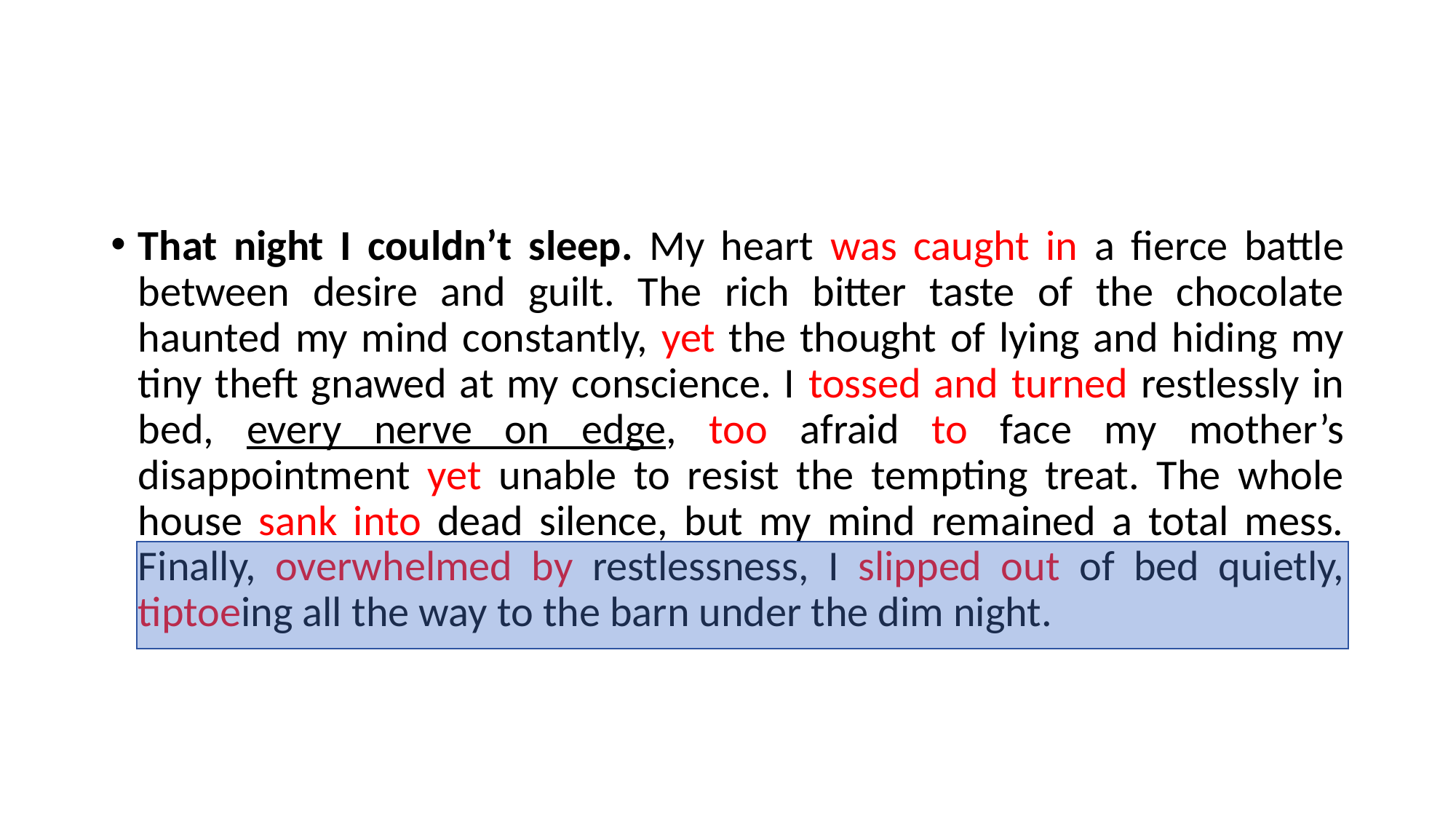

#
That night I couldn’t sleep. My heart was caught in a fierce battle between desire and guilt. The rich bitter taste of the chocolate haunted my mind constantly, yet the thought of lying and hiding my tiny theft gnawed at my conscience. I tossed and turned restlessly in bed, every nerve on edge, too afraid to face my mother’s disappointment yet unable to resist the tempting treat. The whole house sank into dead silence, but my mind remained a total mess. Finally, overwhelmed by restlessness, I slipped out of bed quietly, tiptoeing all the way to the barn under the dim night.